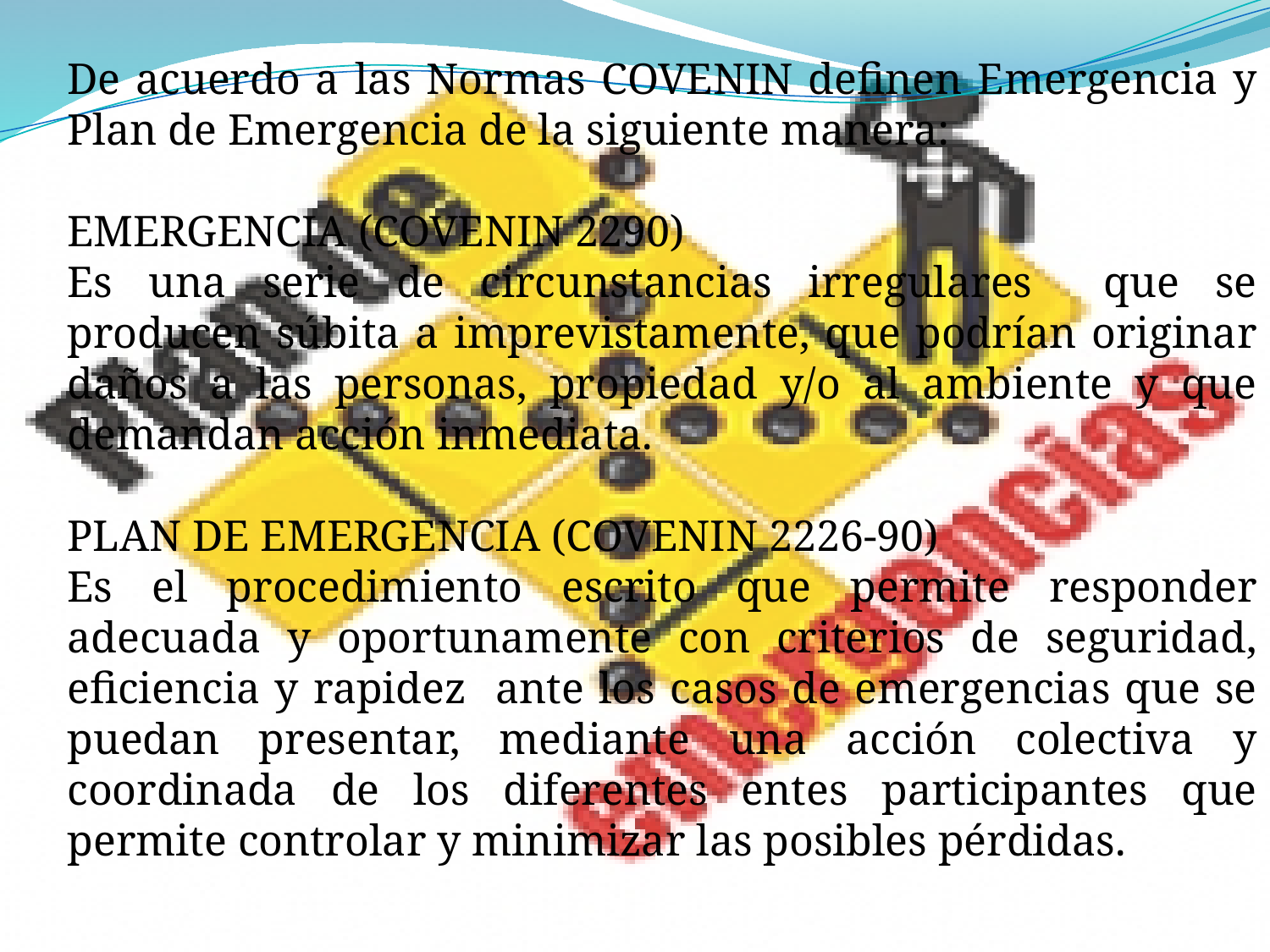

De acuerdo a las Normas COVENIN definen Emergencia y Plan de Emergencia de la siguiente manera:

EMERGENCIA (COVENIN 2290)
Es una serie de circunstancias irregulares  que se producen súbita a imprevistamente, que podrían originar daños a las personas, propiedad y/o al ambiente y que demandan acción inmediata.

PLAN DE EMERGENCIA (COVENIN 2226-90)
Es el procedimiento escrito que permite responder adecuada y oportunamente con criterios de seguridad, eficiencia y rapidez  ante los casos de emergencias que se puedan presentar, mediante una acción colectiva y coordinada de los diferentes entes participantes que permite controlar y minimizar las posibles pérdidas.